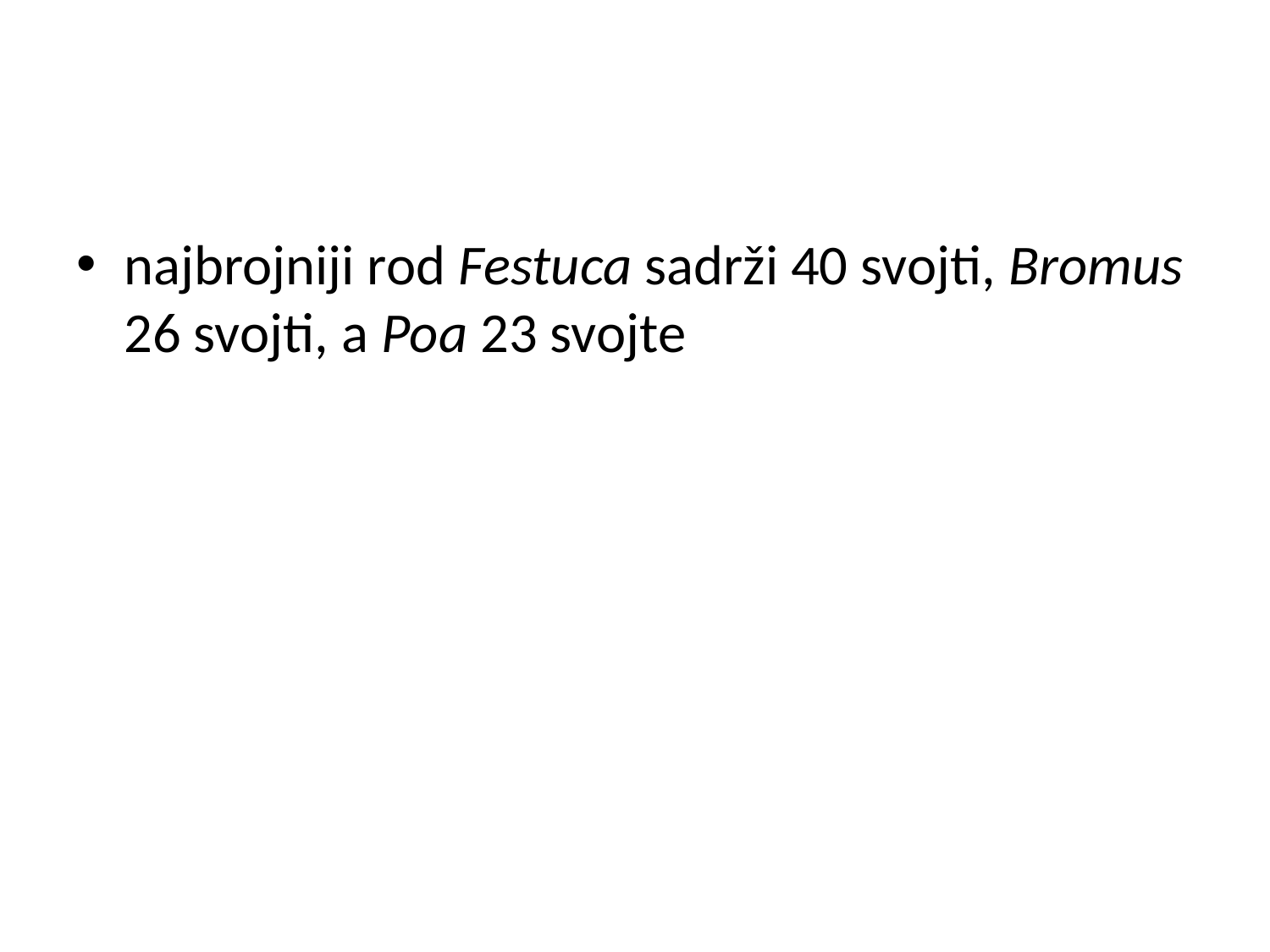

#
najbrojniji rod Festuca sadrži 40 svojti, Bromus 26 svojti, a Poa 23 svojte